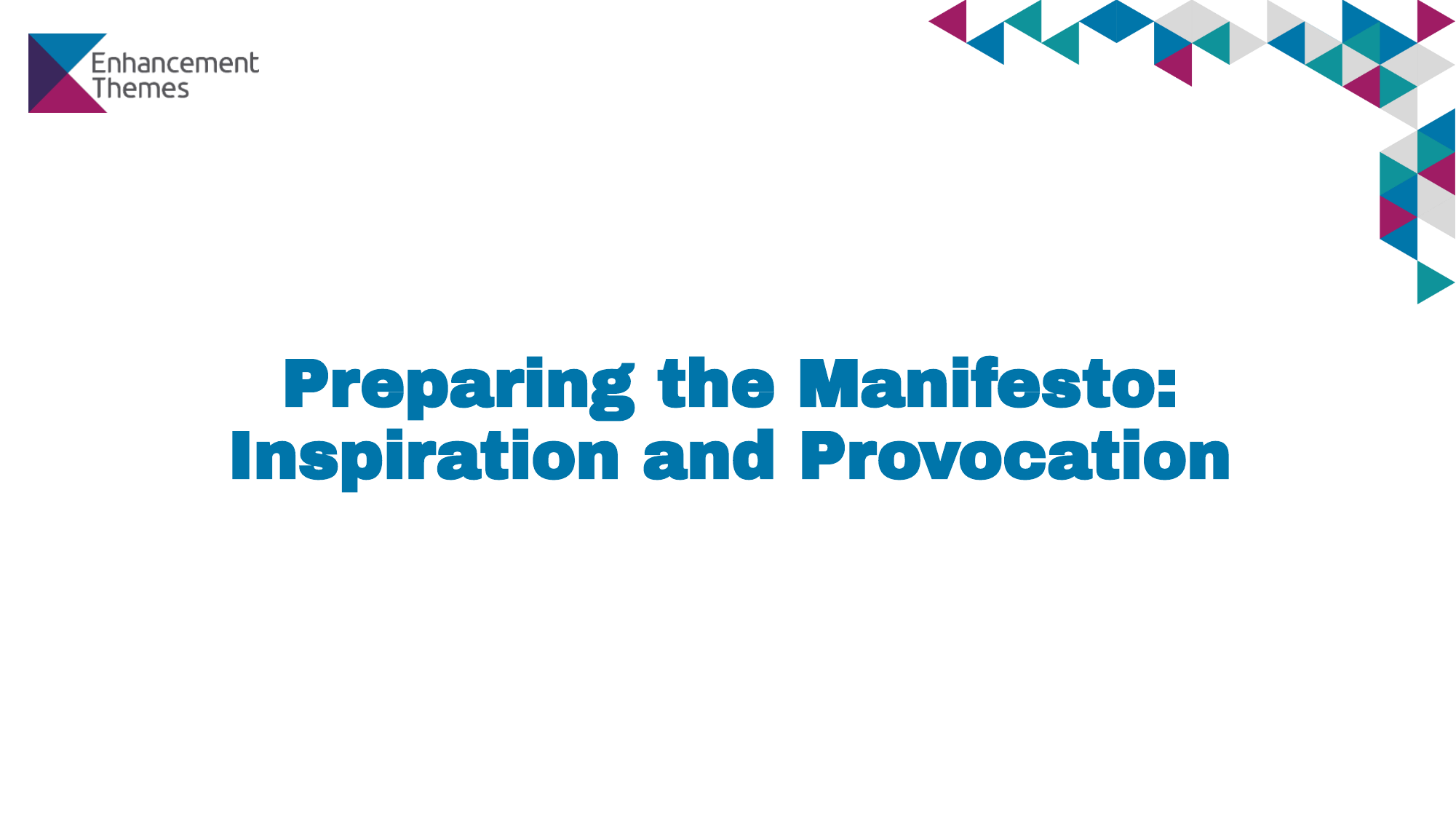

# Preparing the Manifesto: Inspiration and Provocation